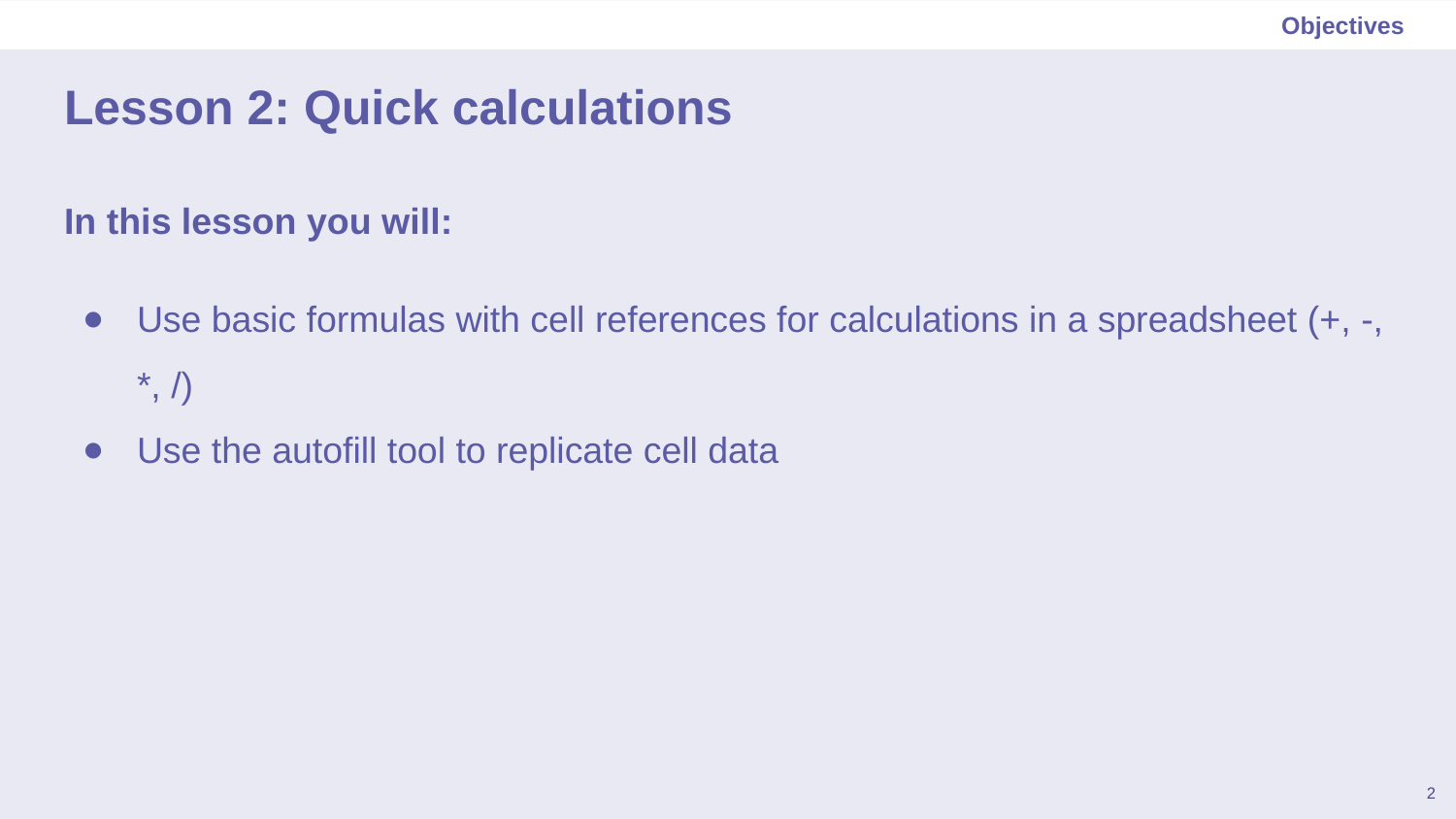

Objectives
# Lesson 2: Quick calculations
In this lesson you will:
Use basic formulas with cell references for calculations in a spreadsheet (+, -, *, /)
Use the autofill tool to replicate cell data

2